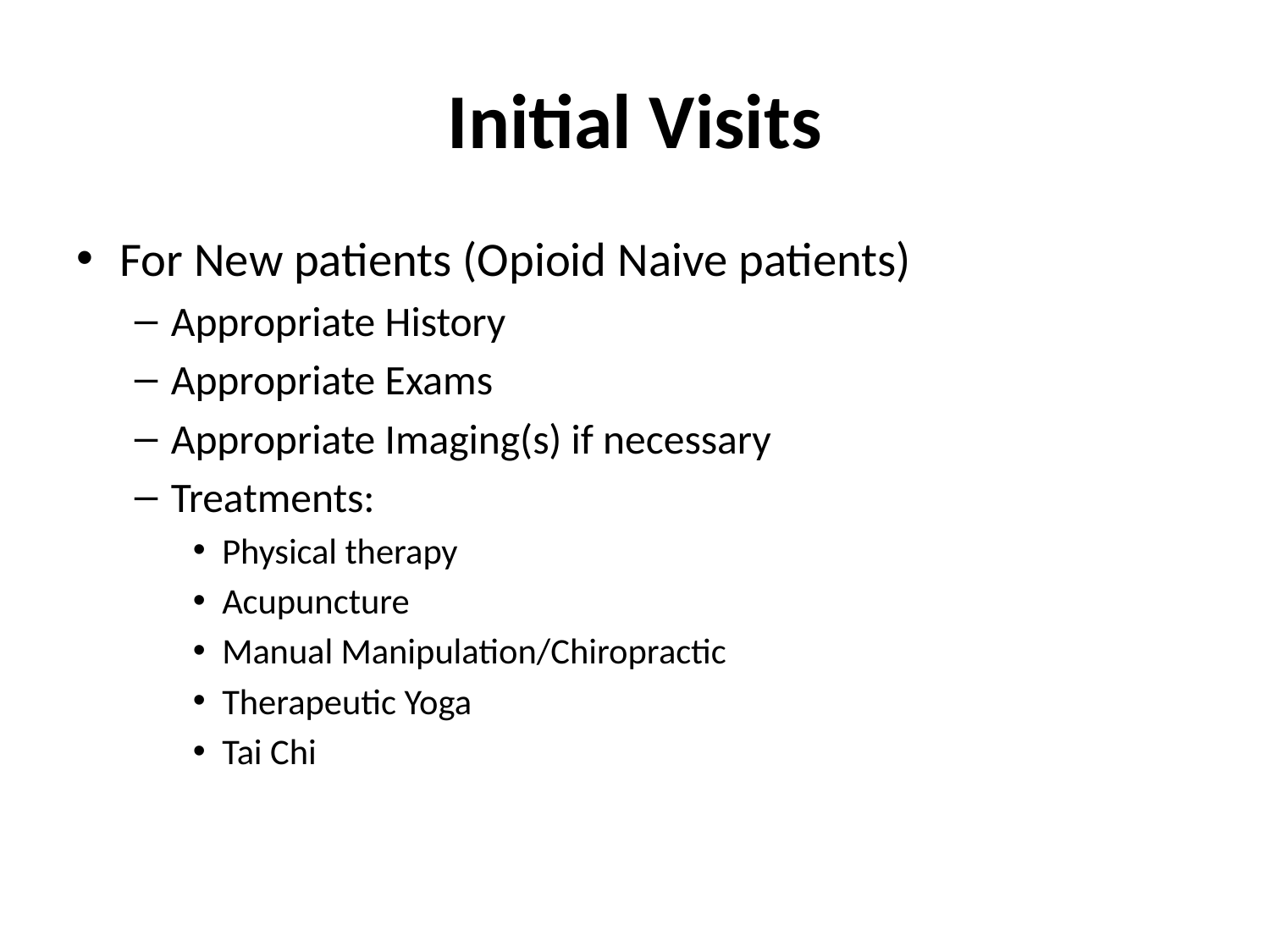

# Initial Visits
For New patients (Opioid Naive patients)
Appropriate History
Appropriate Exams
Appropriate Imaging(s) if necessary
Treatments:
Physical therapy
Acupuncture
Manual Manipulation/Chiropractic
Therapeutic Yoga
Tai Chi